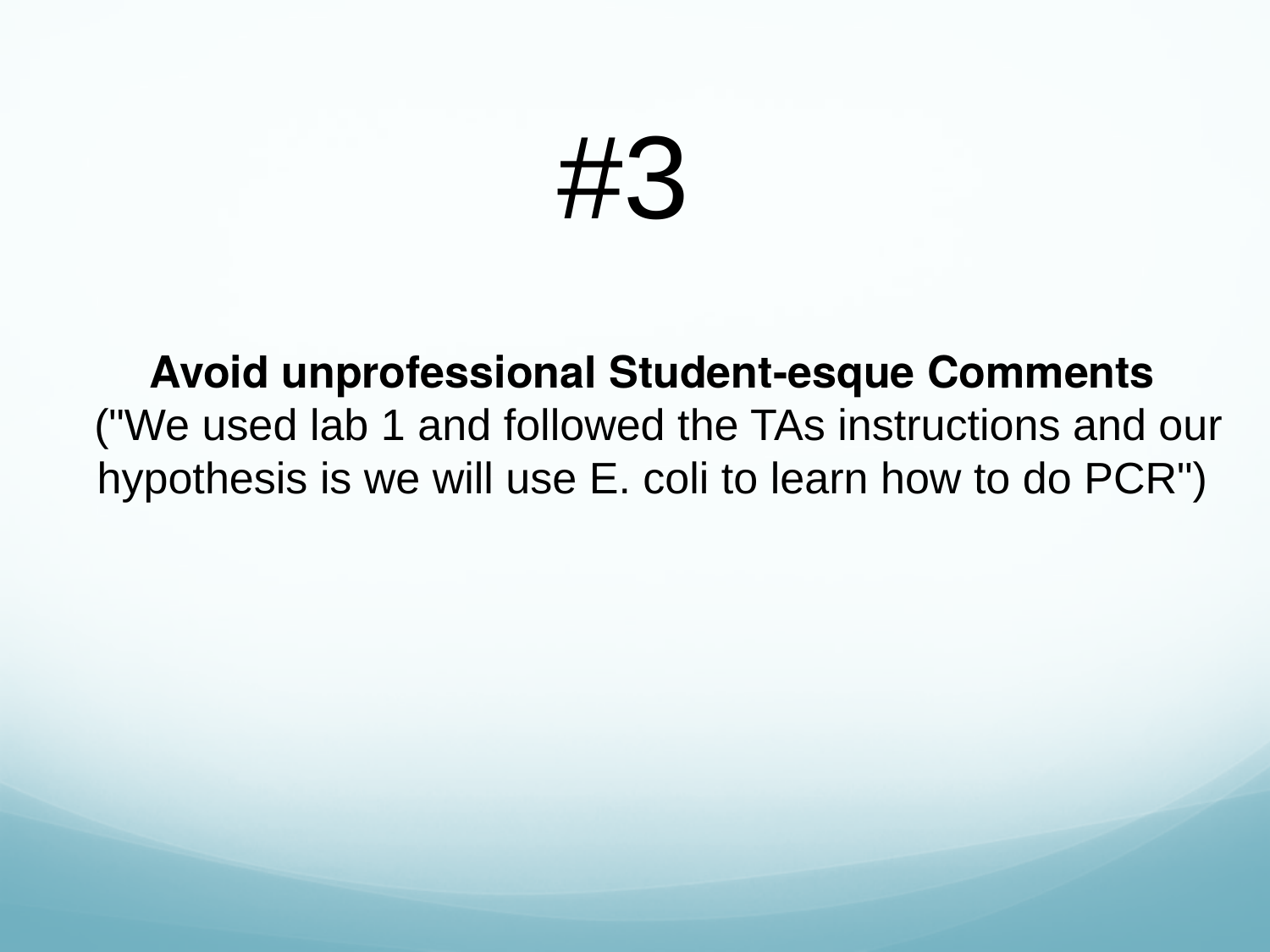

#3
Avoid unprofessional Student-esque Comments
 ("We used lab 1 and followed the TAs instructions and our hypothesis is we will use E. coli to learn how to do PCR")